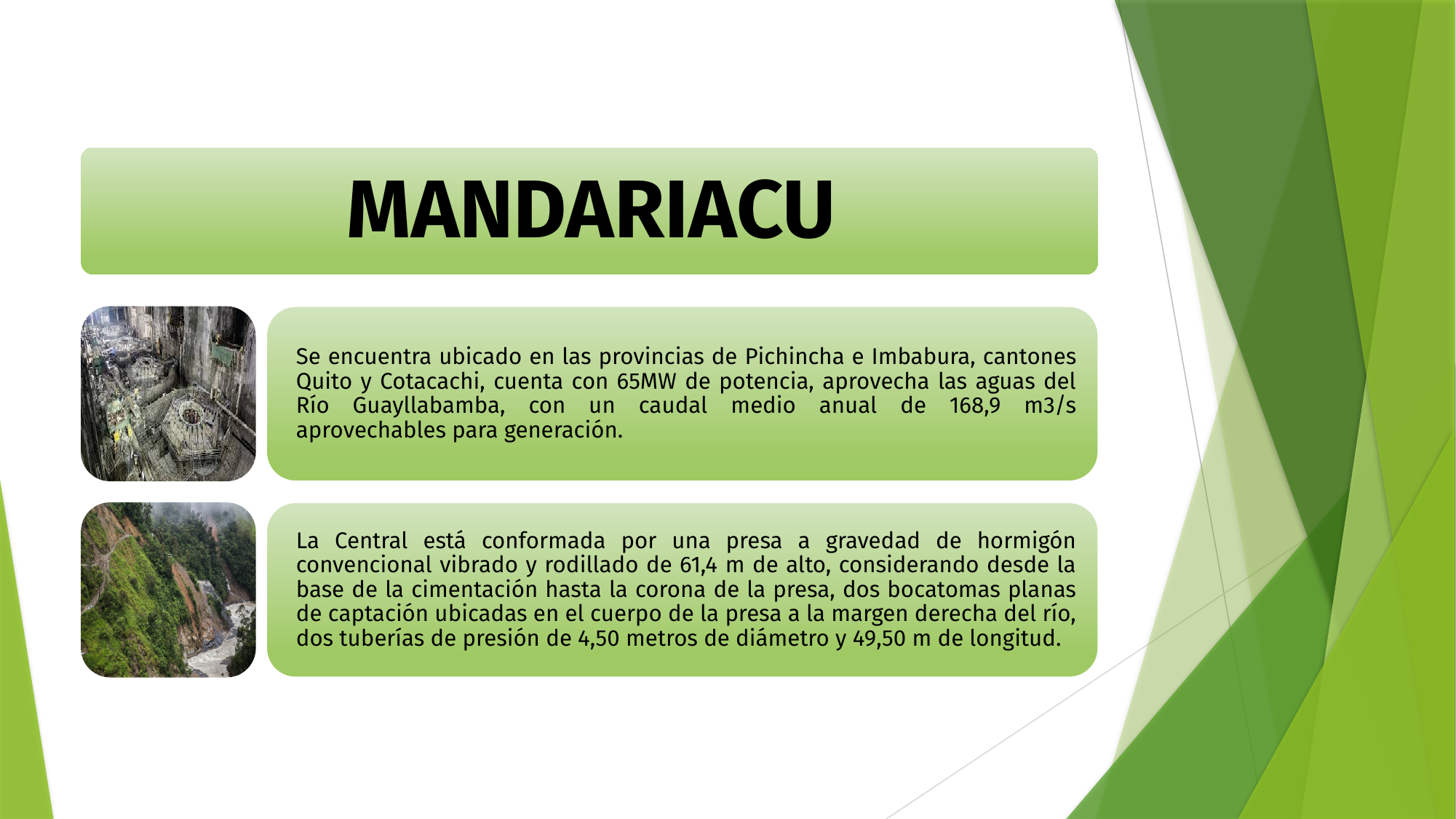

MANDARIACU
Se encuentra ubicado en las provincias de Pichincha e Imbabura, cantones Quito y Cotacachi, cuenta con 65MW de potencia, aprovecha las aguas del Río Guayllabamba, con un caudal medio anual de 168,9 m3/s aprovechables para generación.
La Central está conformada por una presa a gravedad de hormigón convencional vibrado y rodillado de 61,4 m de alto, considerando desde la base de la cimentación hasta la corona de la presa, dos bocatomas planas de captación ubicadas en el cuerpo de la presa a la margen derecha del río, dos tuberías de presión de 4,50 metros de diámetro y 49,50 m de longitud.